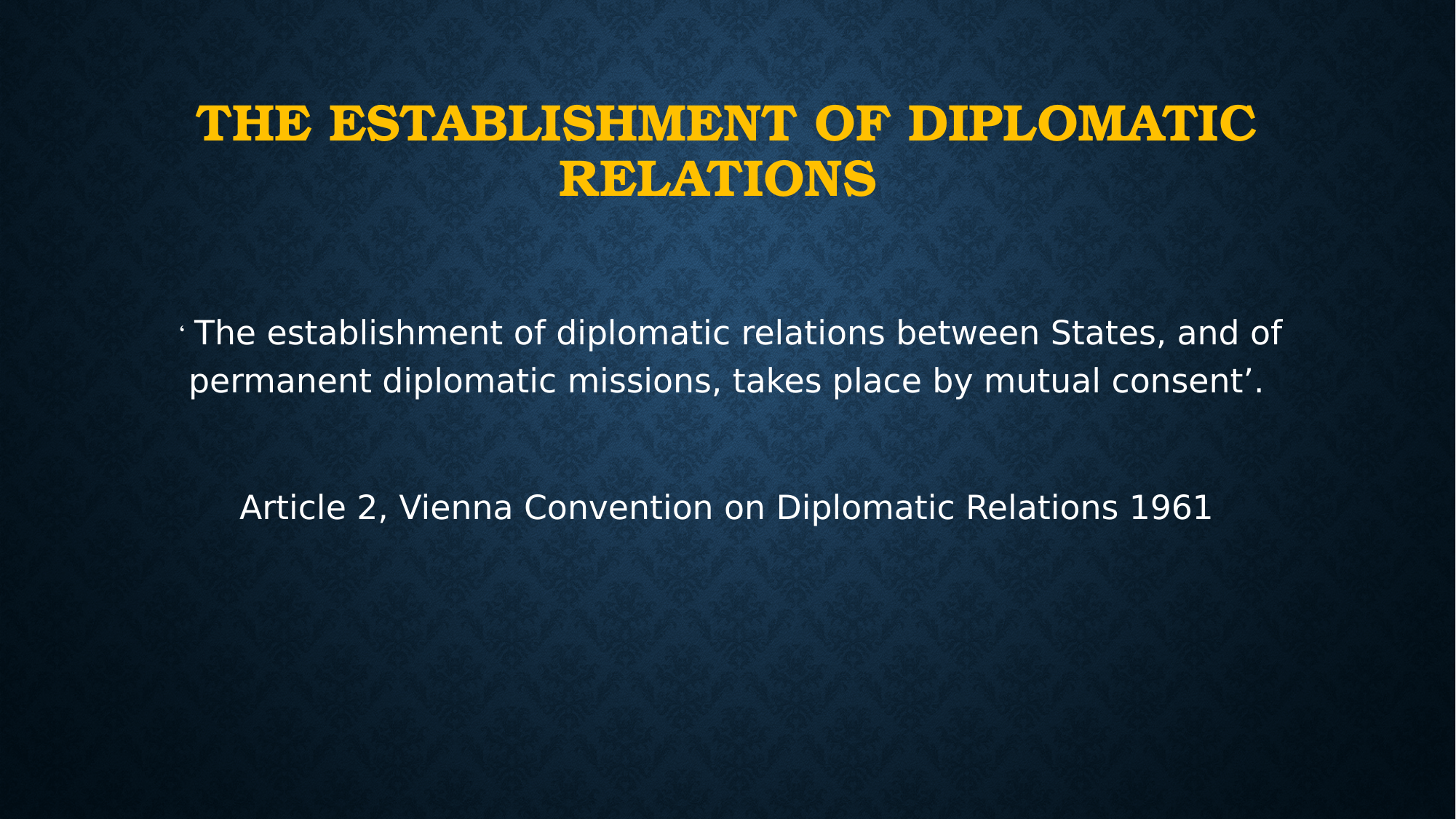

# The Establishment of Diplomatic Relations

 ‘ The establishment of diplomatic relations between States, and of permanent diplomatic missions, takes place by mutual consent’.

Article 2, Vienna Convention on Diplomatic Relations 1961